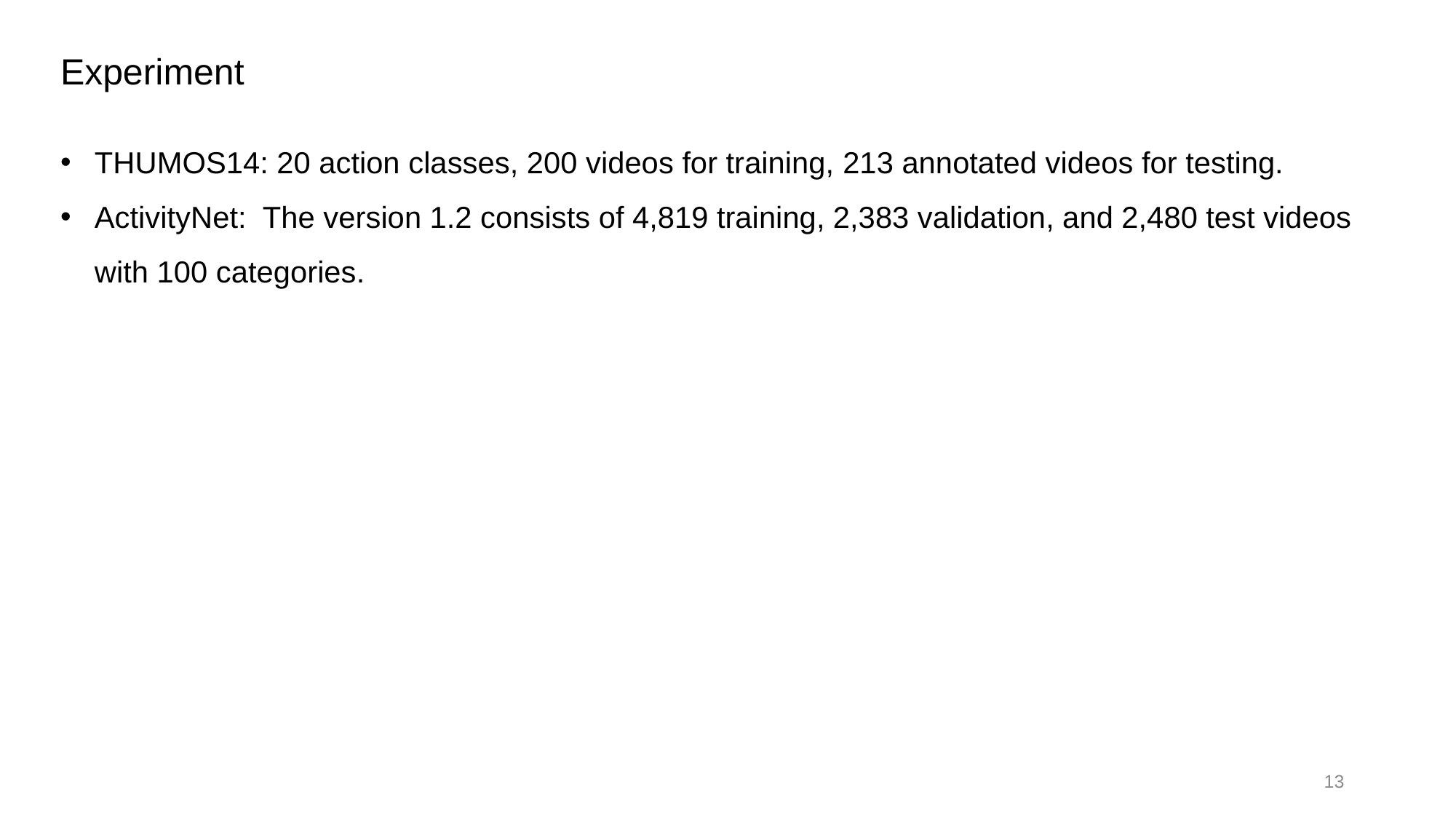

Experiment

THUMOS14: 20 action classes, 200 videos for training, 213 annotated videos for testing.
ActivityNet:  The version 1.2 consists of 4,819 training, 2,383 validation, and 2,480 test videos with 100 categories.
13